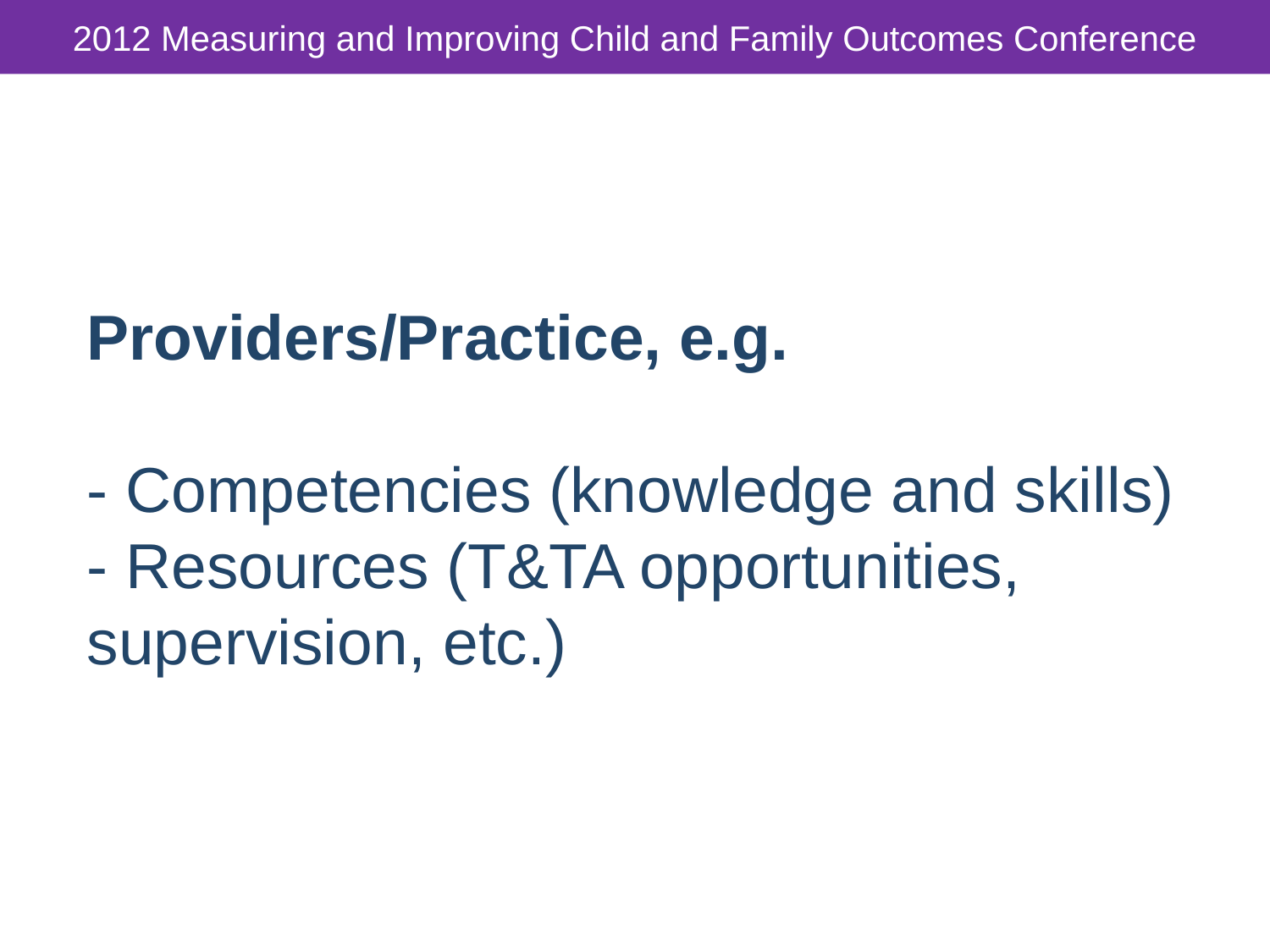

# Providers/Practice, e.g. - Competencies (knowledge and skills) - Resources (T&TA opportunities, supervision, etc.)